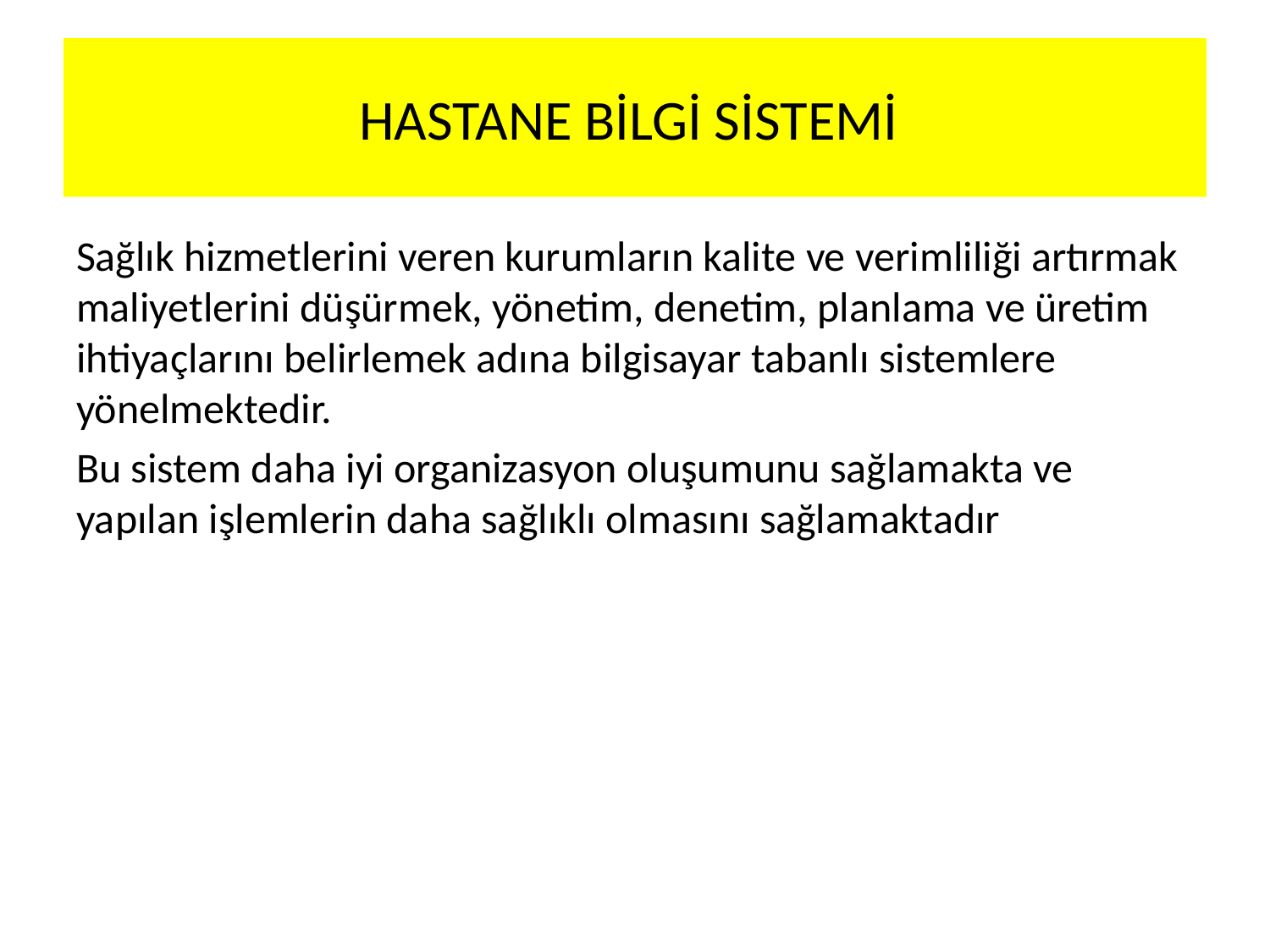

# HASTANE BİLGİ SİSTEMİ
Sağlık hizmetlerini veren kurumların kalite ve verimliliği artırmak maliyetlerini düşürmek, yönetim, denetim, planlama ve üretim ihtiyaçlarını belirlemek adına bilgisayar tabanlı sistemlere yönelmektedir.
Bu sistem daha iyi organizasyon oluşumunu sağlamakta ve yapılan işlemlerin daha sağlıklı olmasını sağlamaktadır